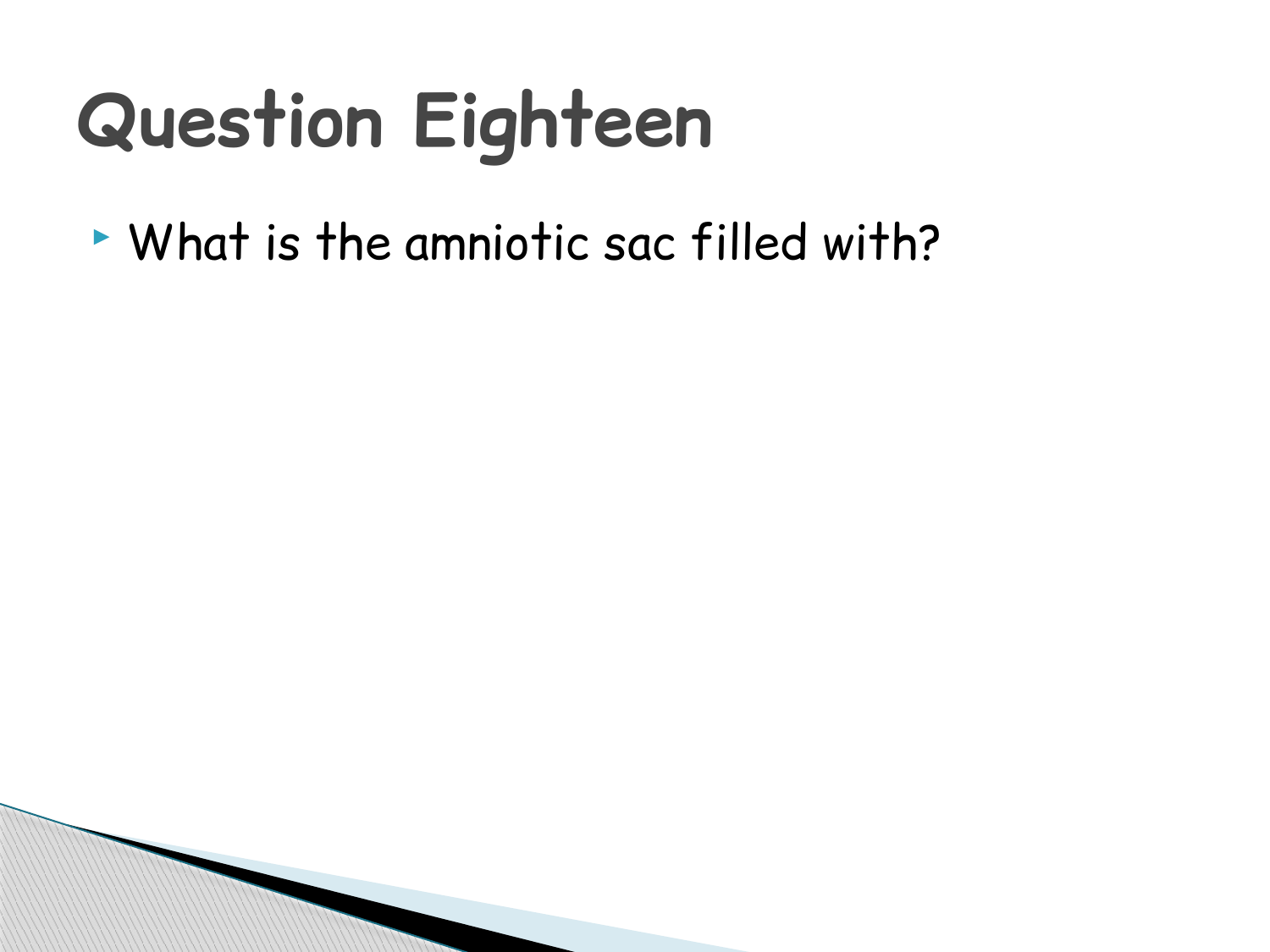

# Question Eighteen
What is the amniotic sac filled with?